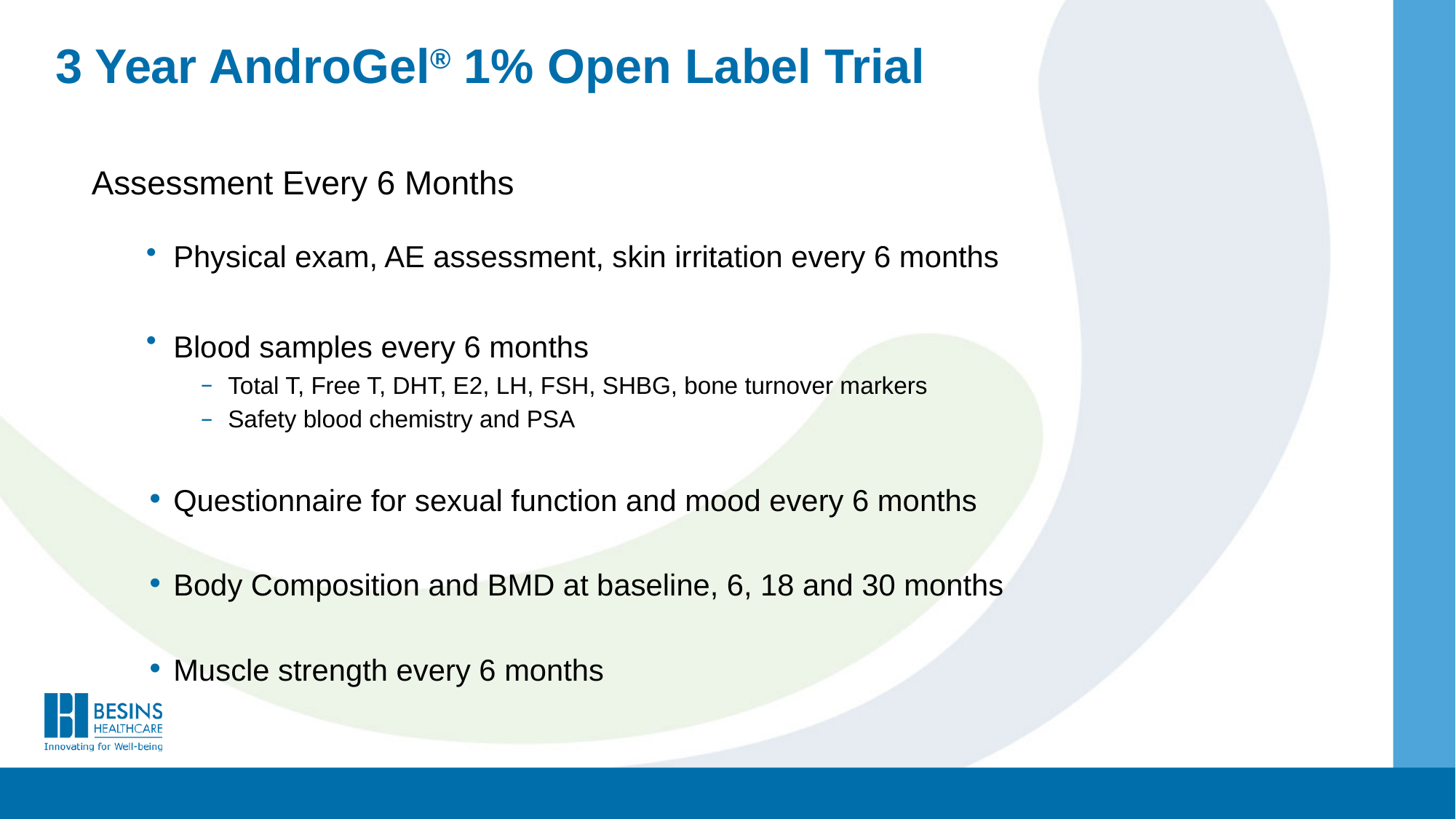

3 Year AndroGel® 1% Open Label Trial
Assessment Every 6 Months

Physical exam, AE assessment, skin irritation every 6 months

Blood samples every 6 months
Total T, Free T, DHT, E2, LH, FSH, SHBG, bone turnover markers
Safety blood chemistry and PSA

Questionnaire for sexual function and mood every 6 months

Body Composition and BMD at baseline, 6, 18 and 30 months

Muscle strength every 6 months

Wang C, Cunningham G et al. J Clin Endo Metab 2004; 89:2085-98.